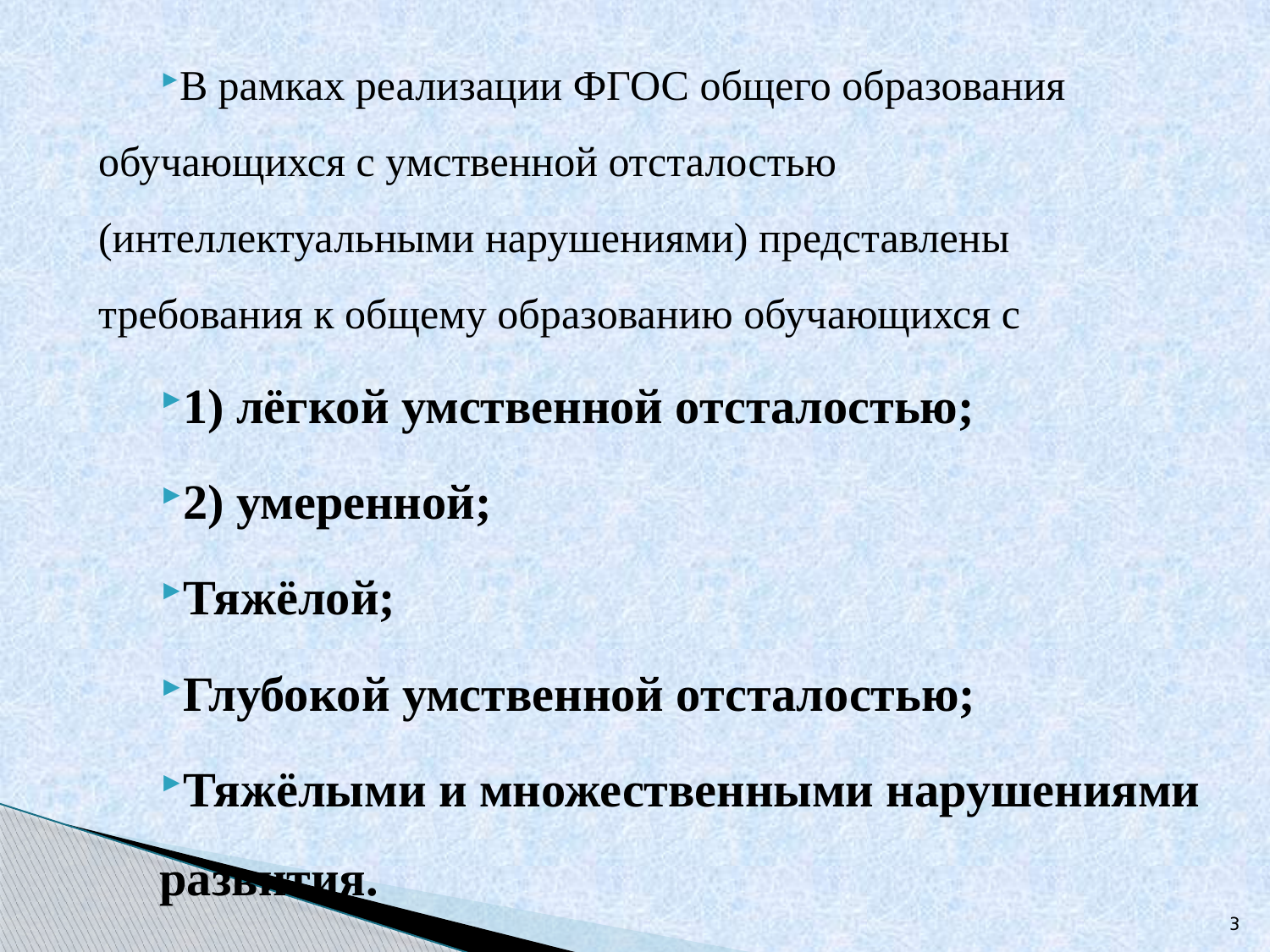

В рамках реализации ФГОС общего образования обучающихся с умственной отсталостью (интеллектуальными нарушениями) представлены требования к общему образованию обучающихся с
1) лёгкой умственной отсталостью;
2) умеренной;
Тяжёлой;
Глубокой умственной отсталостью;
Тяжёлыми и множественными нарушениями       развития.
3